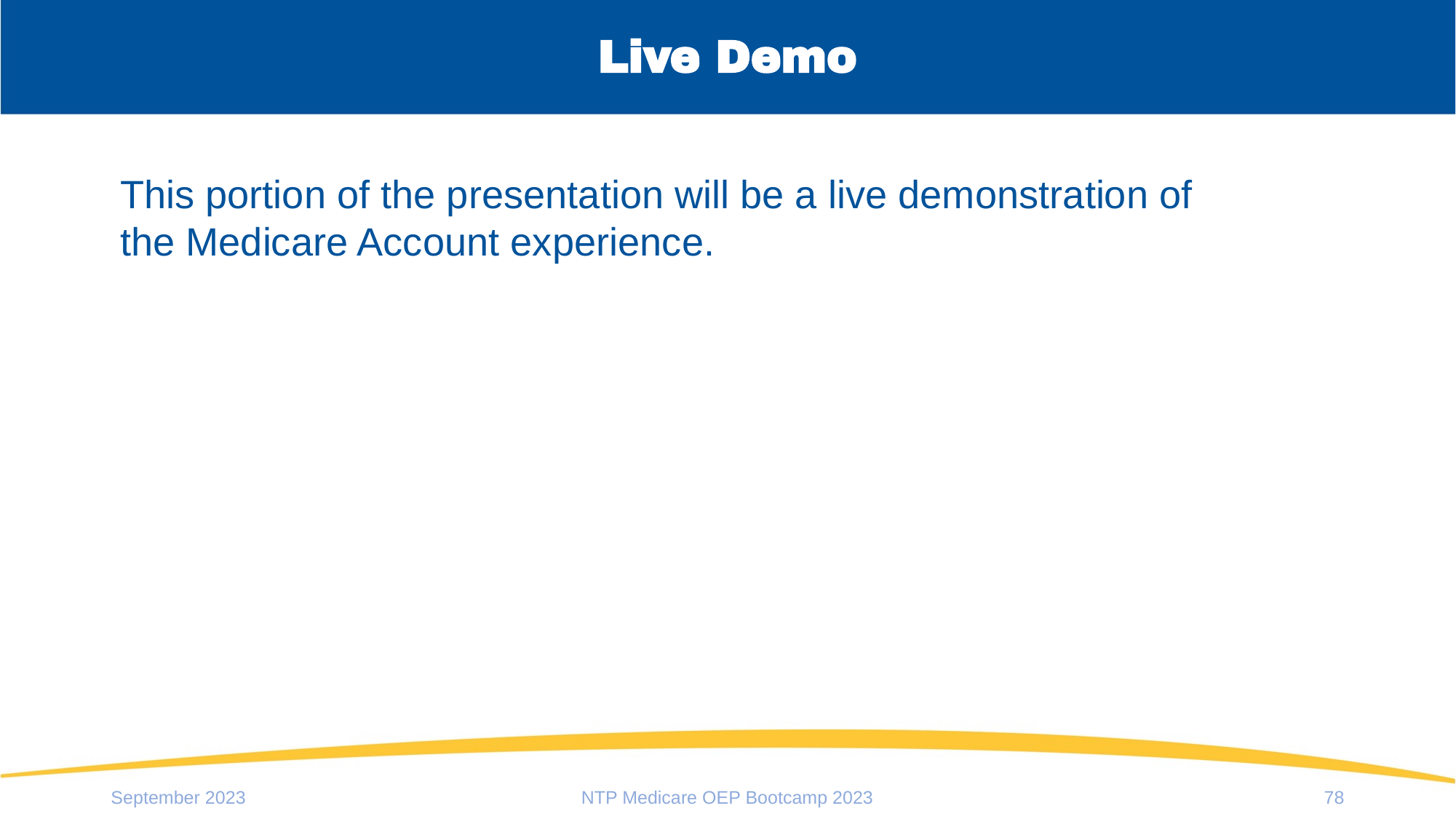

# Live Demo
This portion of the presentation will be a live demonstration of the Medicare Account experience.
September 2023
NTP Medicare OEP Bootcamp 2023
78